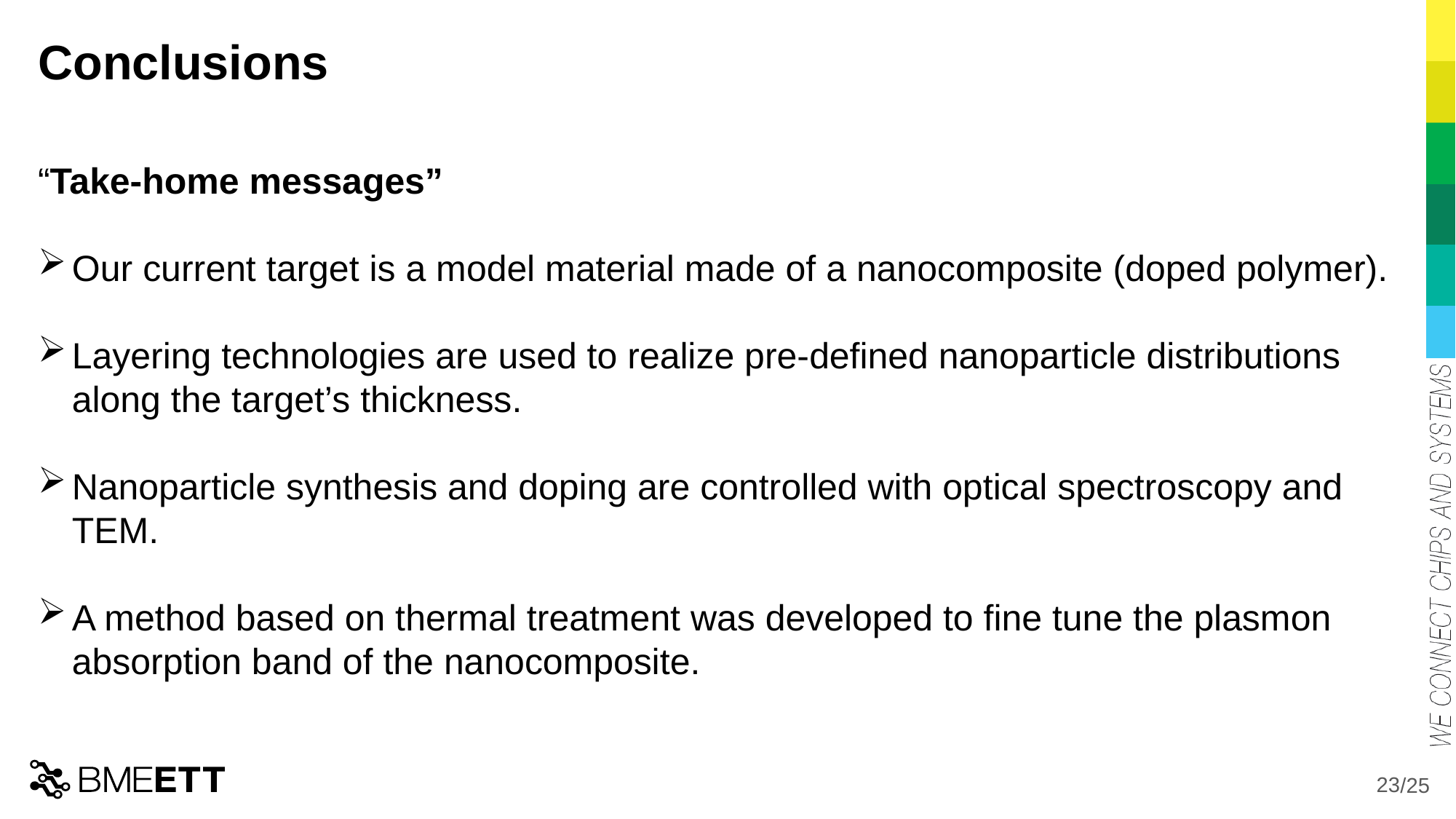

Conclusions
“Take-home messages”

Our current target is a model material made of a nanocomposite (doped polymer).

Layering technologies are used to realize pre-defined nanoparticle distributions along the target’s thickness.

Nanoparticle synthesis and doping are controlled with optical spectroscopy and TEM.

A method based on thermal treatment was developed to fine tune the plasmon absorption band of the nanocomposite.
23